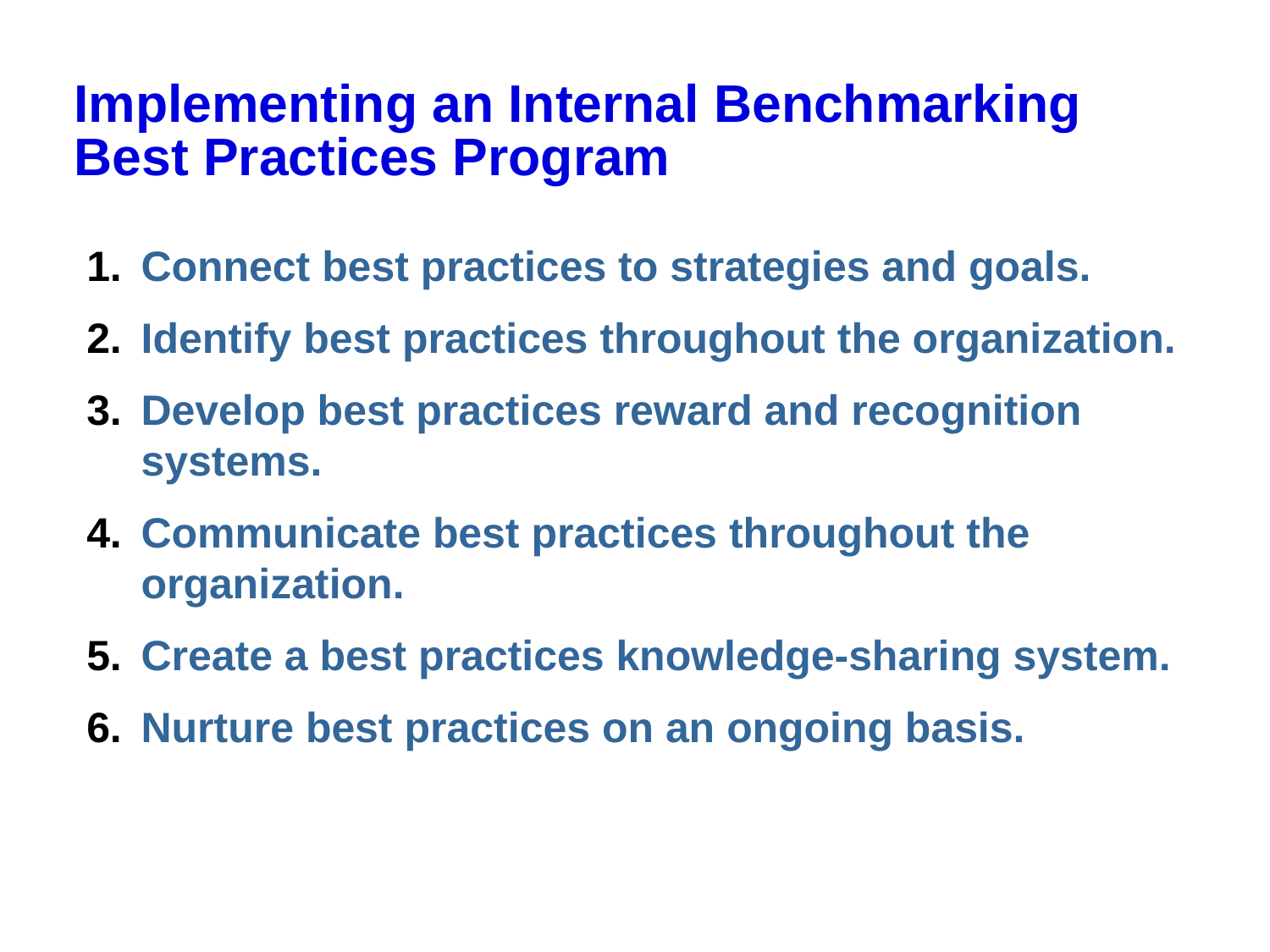

# Implementing an Internal Benchmarking Best Practices Program
Connect best practices to strategies and goals.
Identify best practices throughout the organization.
Develop best practices reward and recognition systems.
Communicate best practices throughout the organization.
Create a best practices knowledge-sharing system.
Nurture best practices on an ongoing basis.